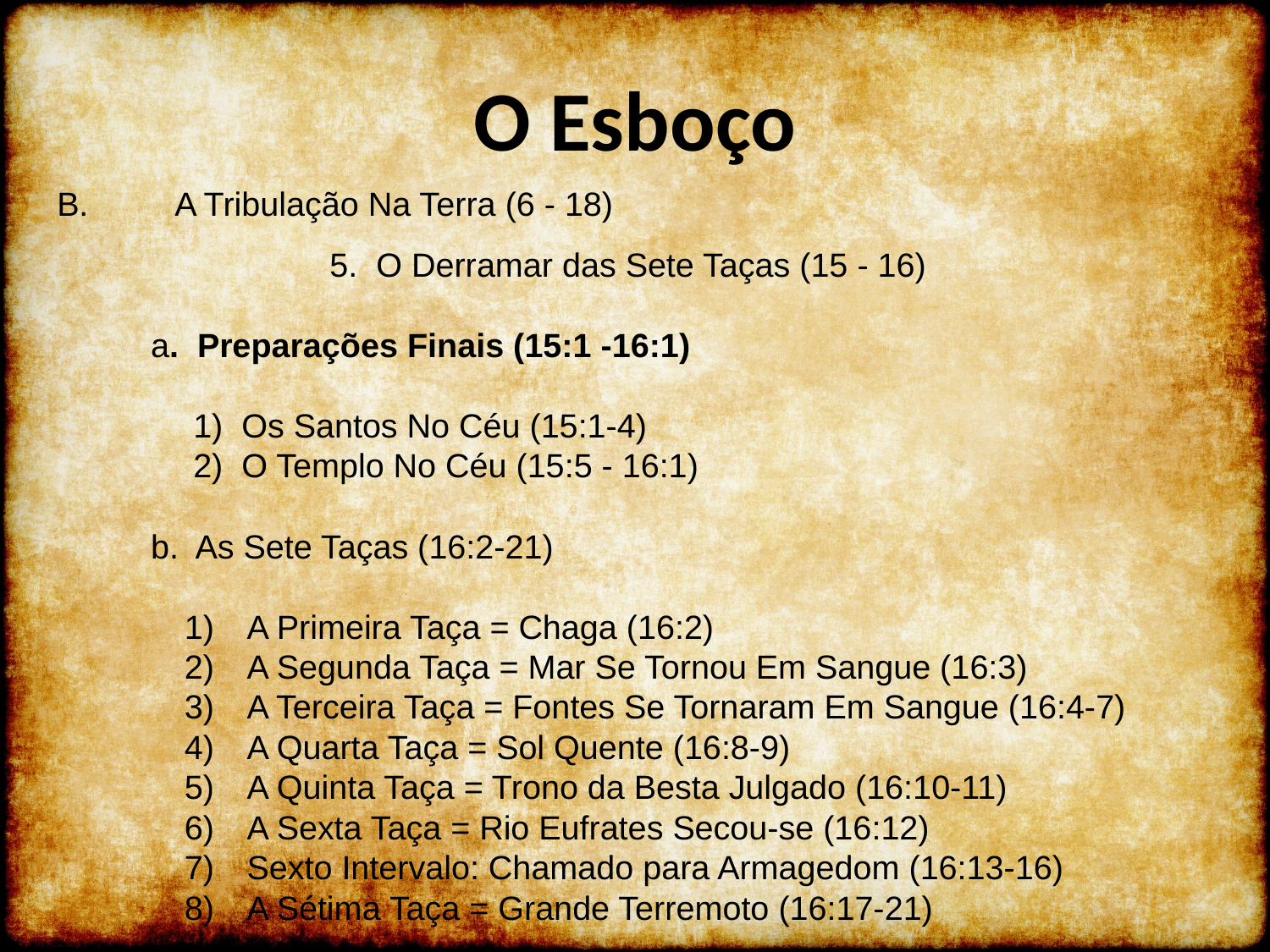

# O Esboço
 B.	A Tribulação Na Terra (6 - 18)

		   5.  O Derramar das Sete Taças (15 - 16)

a.  Preparações Finais (15:1 -16:1)

  1)  Os Santos No Céu (15:1-4)
  2)  O Templo No Céu (15:5 - 16:1)

b.  As Sete Taças (16:2-21)

A Primeira Taça = Chaga (16:2)
A Segunda Taça = Mar Se Tornou Em Sangue (16:3)
A Terceira Taça = Fontes Se Tornaram Em Sangue (16:4-7)
A Quarta Taça = Sol Quente (16:8-9)
A Quinta Taça = Trono da Besta Julgado (16:10-11)
A Sexta Taça = Rio Eufrates Secou-se (16:12)
Sexto Intervalo: Chamado para Armagedom (16:13-16)
A Sétima Taça = Grande Terremoto (16:17-21)